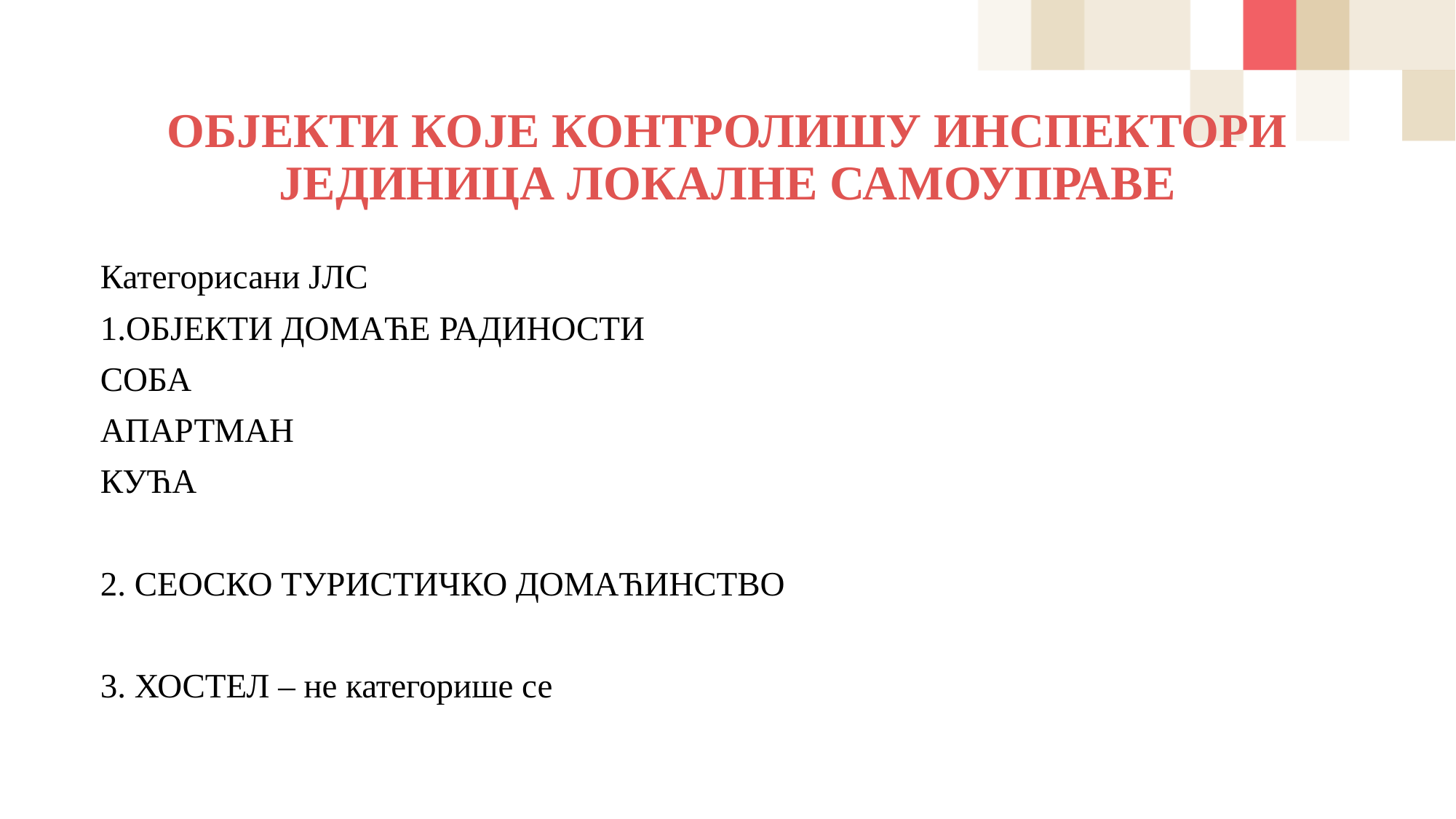

# ОБЈЕКТИ КОЈЕ КОНТРОЛИШУ ИНСПЕКТОРИ ЈЕДИНИЦА ЛОКАЛНЕ САМОУПРАВЕ
Категорисани ЈЛС
1.ОБЈЕКТИ ДОМАЋЕ РАДИНОСТИ
СОБА
АПАРТМАН
КУЋА

2. СЕОСКО ТУРИСТИЧКО ДОМАЋИНСТВО

3. ХОСТЕЛ – не категорише се